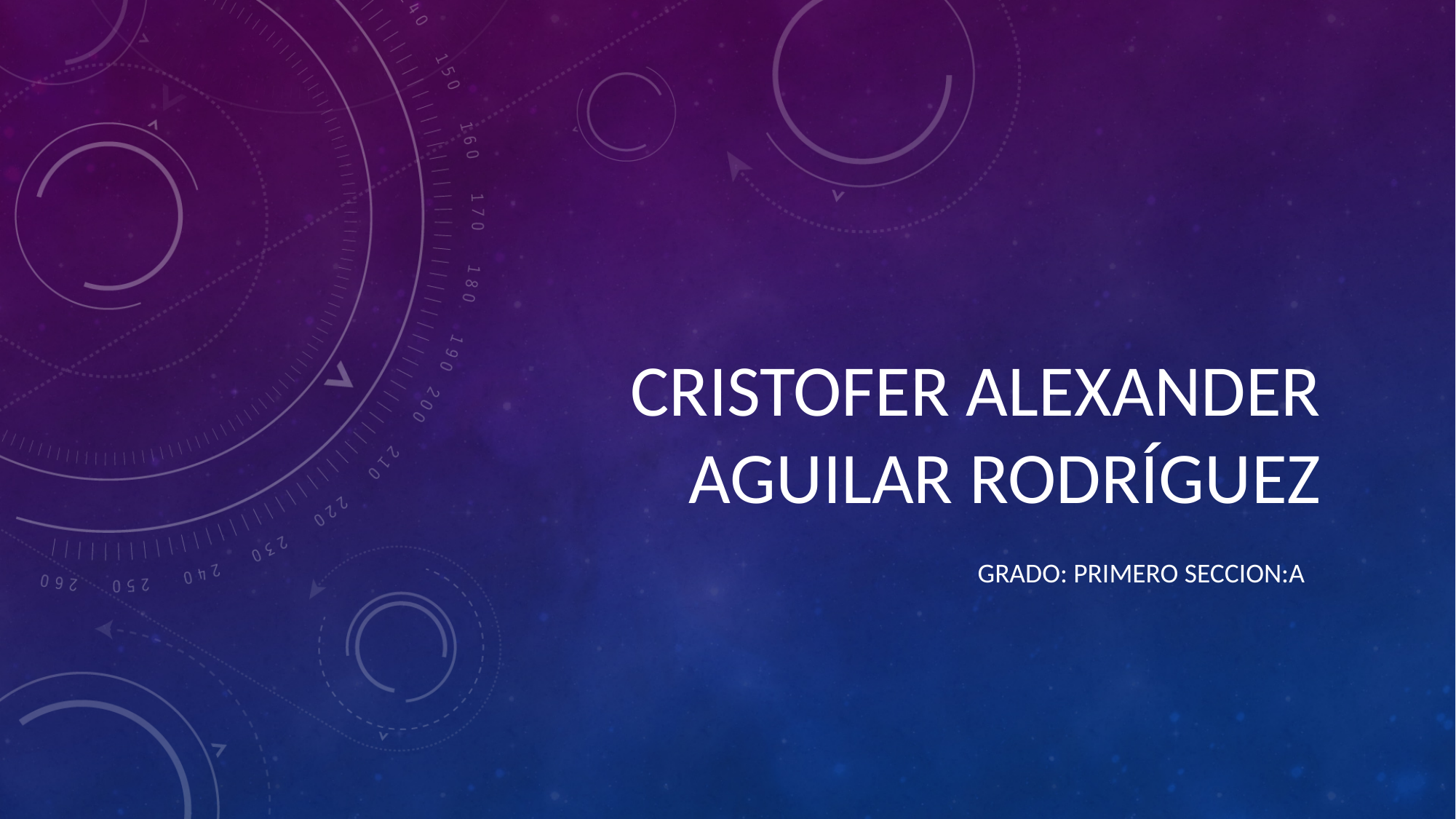

# Cristofer Alexander Aguilar Rodríguez
Grado: Primero Seccion:A